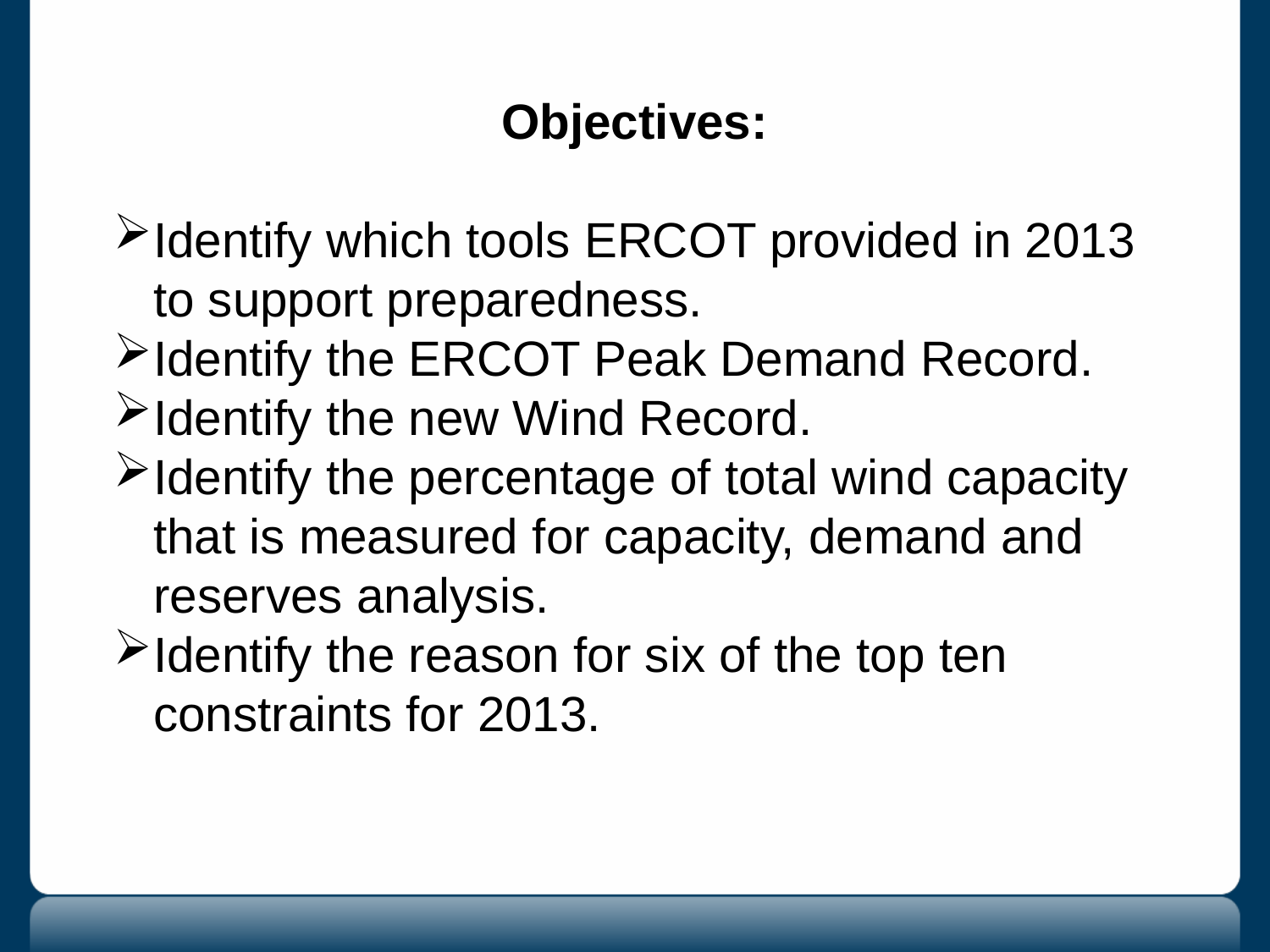

Objectives:

Identify which tools ERCOT provided in 2013 to support preparedness.
Identify the ERCOT Peak Demand Record.
Identify the new Wind Record.
Identify the percentage of total wind capacity that is measured for capacity, demand and reserves analysis.
Identify the reason for six of the top ten constraints for 2013.